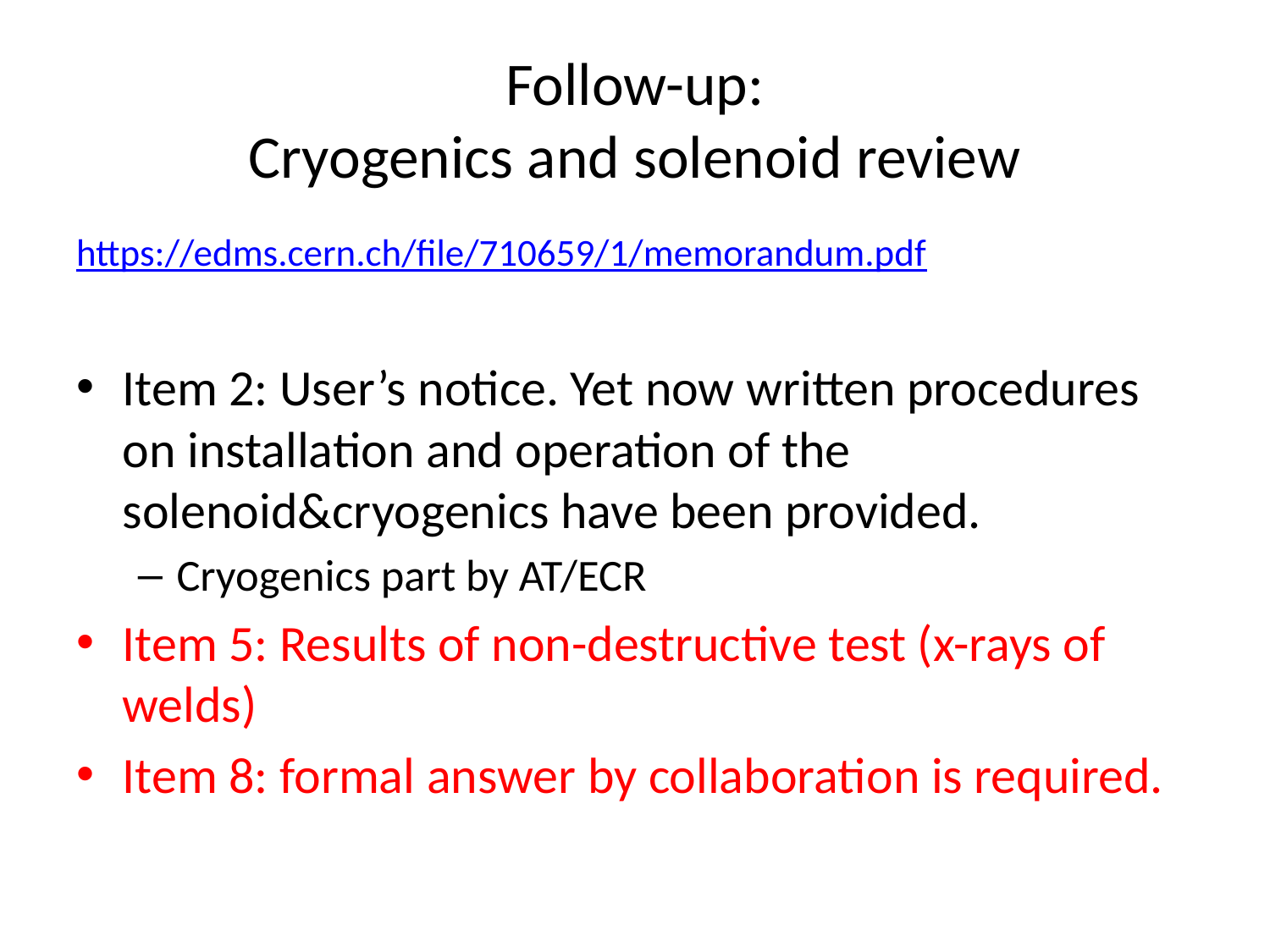

# Follow-up: Cryogenics and solenoid review
https://edms.cern.ch/file/710659/1/memorandum.pdf

Item 2: User’s notice. Yet now written procedures on installation and operation of the solenoid&cryogenics have been provided.
Cryogenics part by AT/ECR
Item 5: Results of non-destructive test (x-rays of welds)
Item 8: formal answer by collaboration is required.